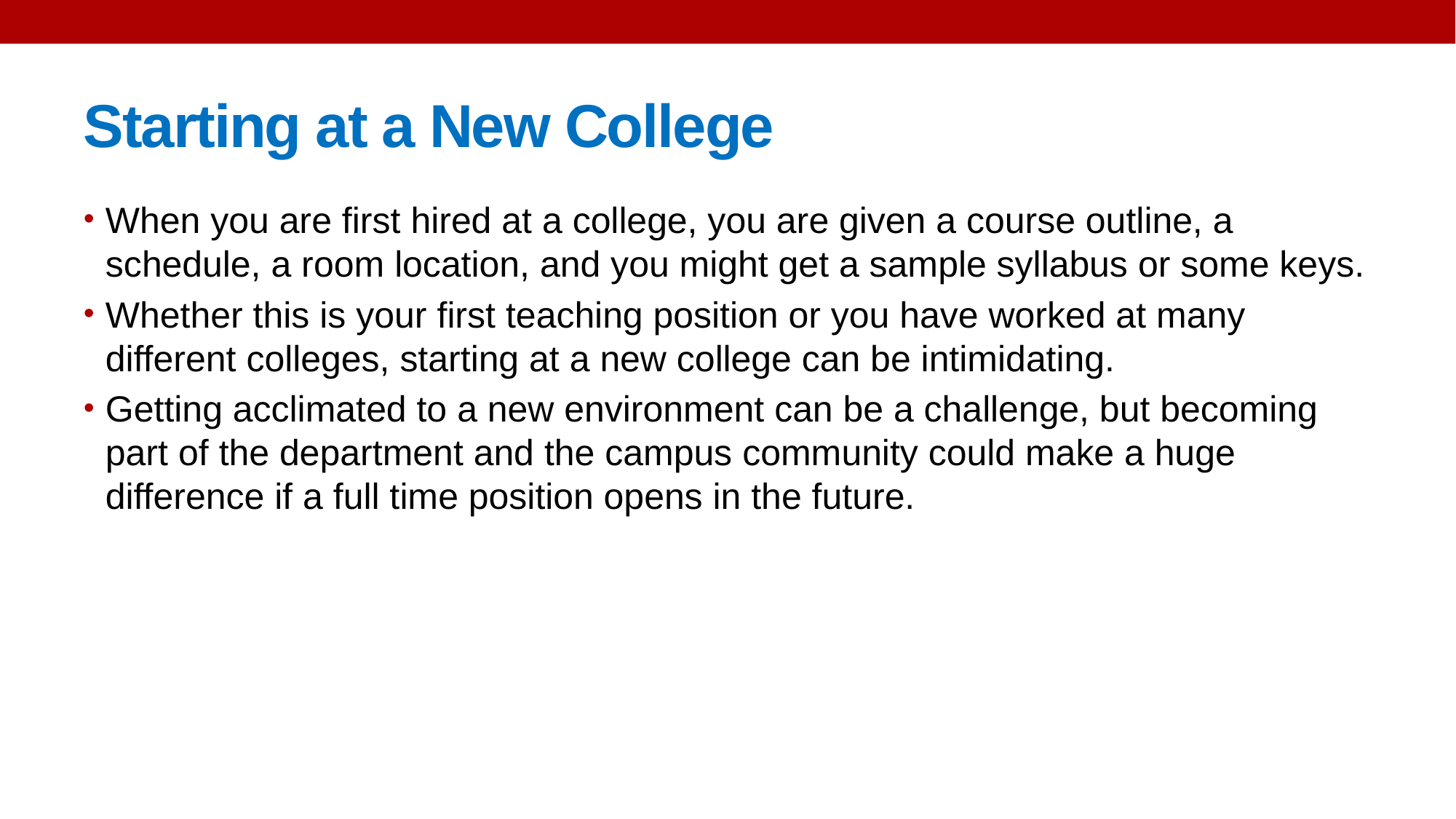

# Starting at a New College
When you are first hired at a college, you are given a course outline, a schedule, a room location, and you might get a sample syllabus or some keys.
Whether this is your first teaching position or you have worked at many different colleges, starting at a new college can be intimidating.
Getting acclimated to a new environment can be a challenge, but becoming part of the department and the campus community could make a huge difference if a full time position opens in the future.